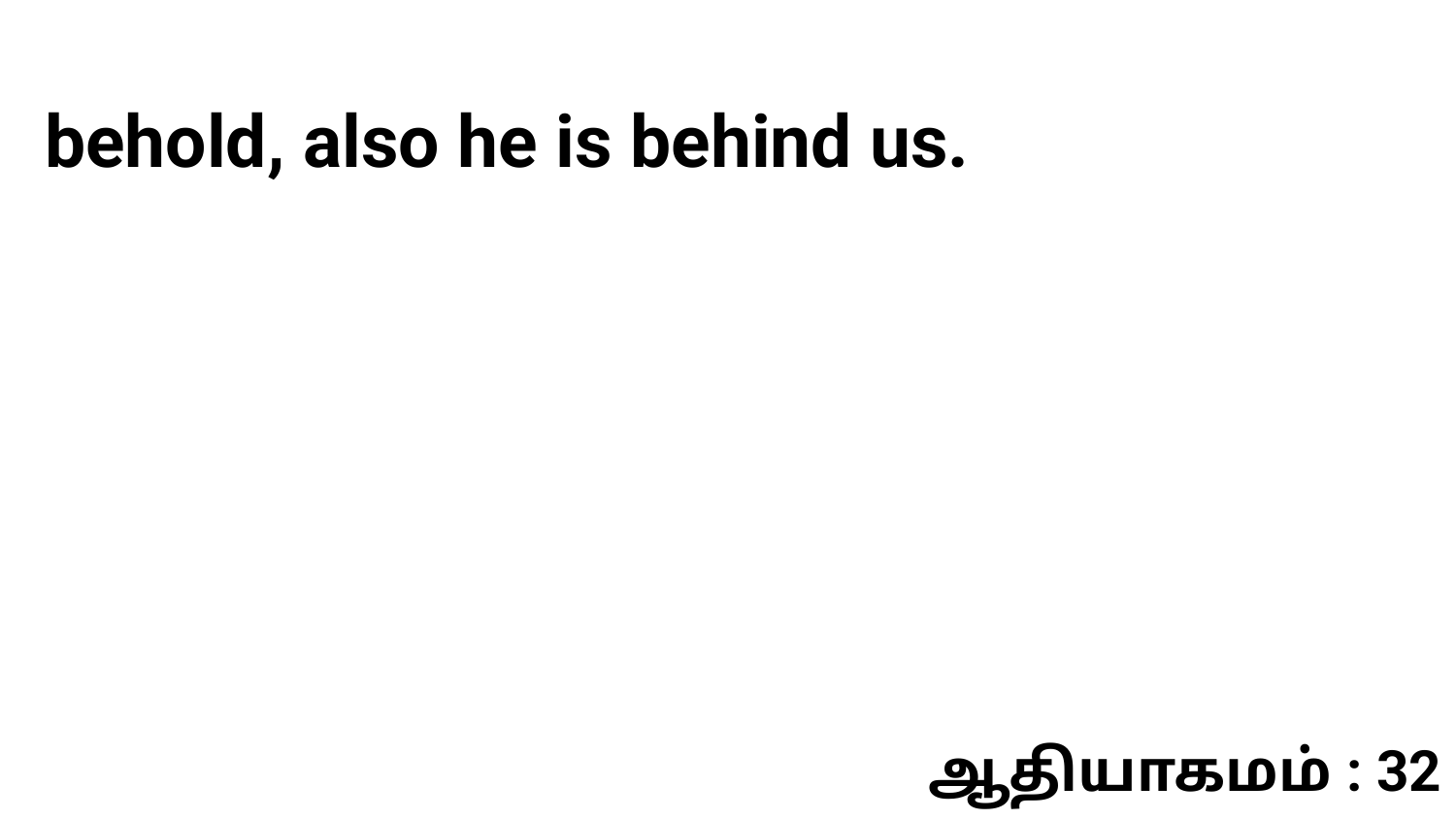

behold, also he is behind us.
ஆதியாகமம் : 32